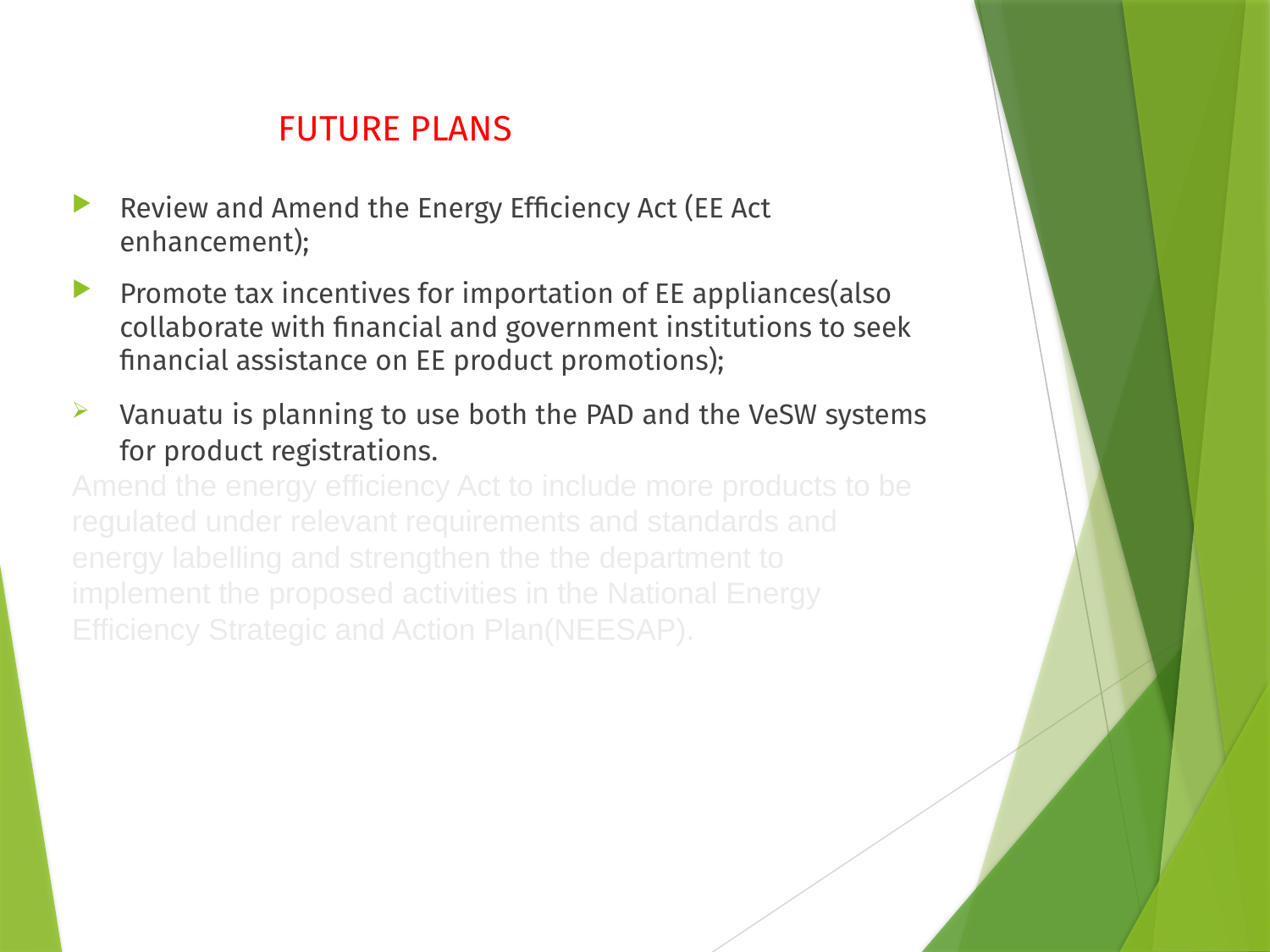

# FUTURE PLANS
Review and Amend the Energy Efficiency Act (EE Act enhancement);
Promote tax incentives for importation of EE appliances(also collaborate with financial and government institutions to seek financial assistance on EE product promotions);
Vanuatu is planning to use both the PAD and the VeSW systems for product registrations.
Amend the energy efficiency Act to include more products to be regulated under relevant requirements and standards and energy labelling and strengthen the the department to implement the proposed activities in the National Energy Efficiency Strategic and Action Plan(NEESAP).